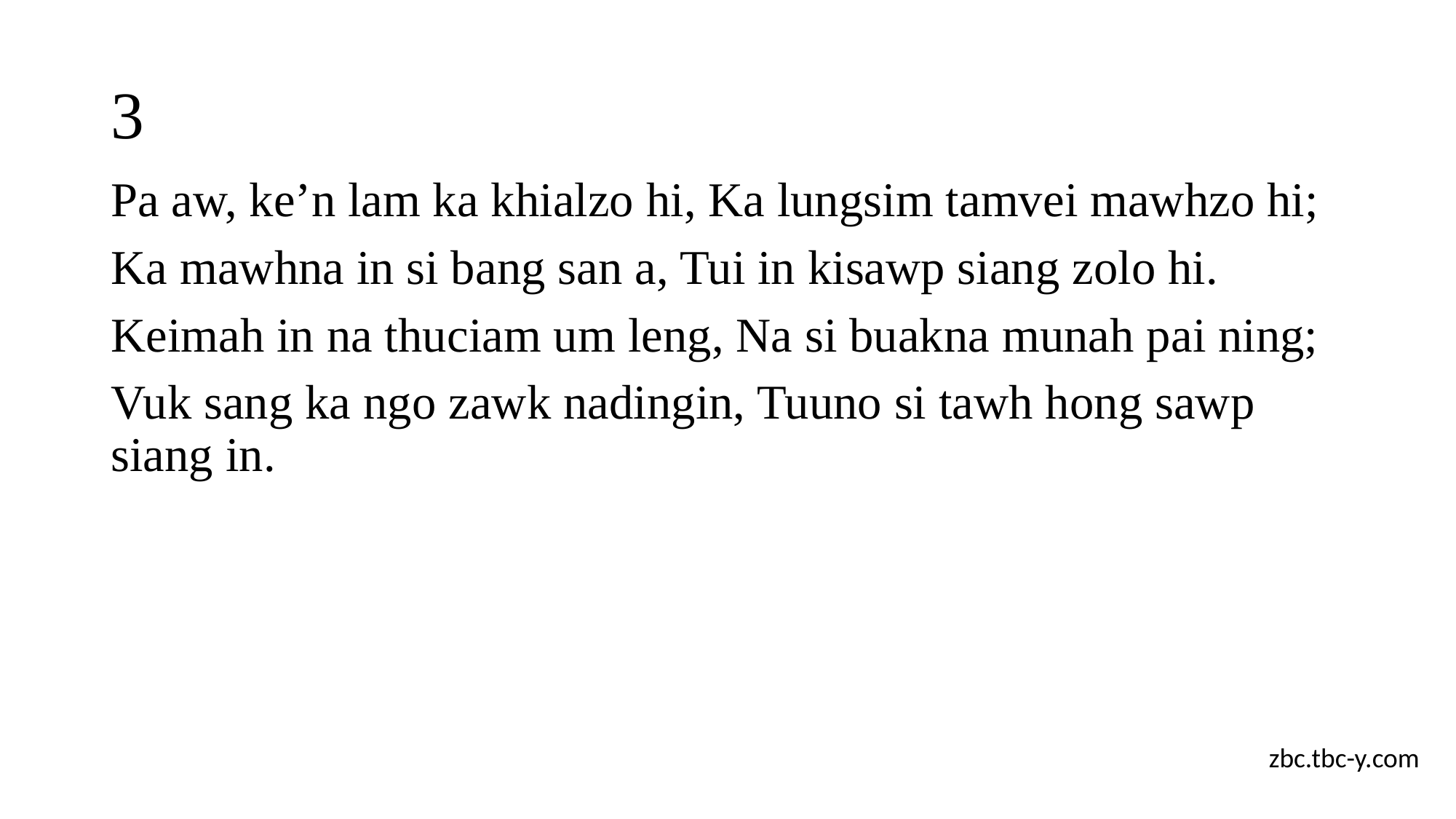

# 3
Pa aw, ke’n lam ka khialzo hi, Ka lungsim tamvei mawhzo hi;
Ka mawhna in si bang san a, Tui in kisawp siang zolo hi.
Keimah in na thuciam um leng, Na si buakna munah pai ning;
Vuk sang ka ngo zawk nadingin, Tuuno si tawh hong sawp siang in.

zbc.tbc-y.com